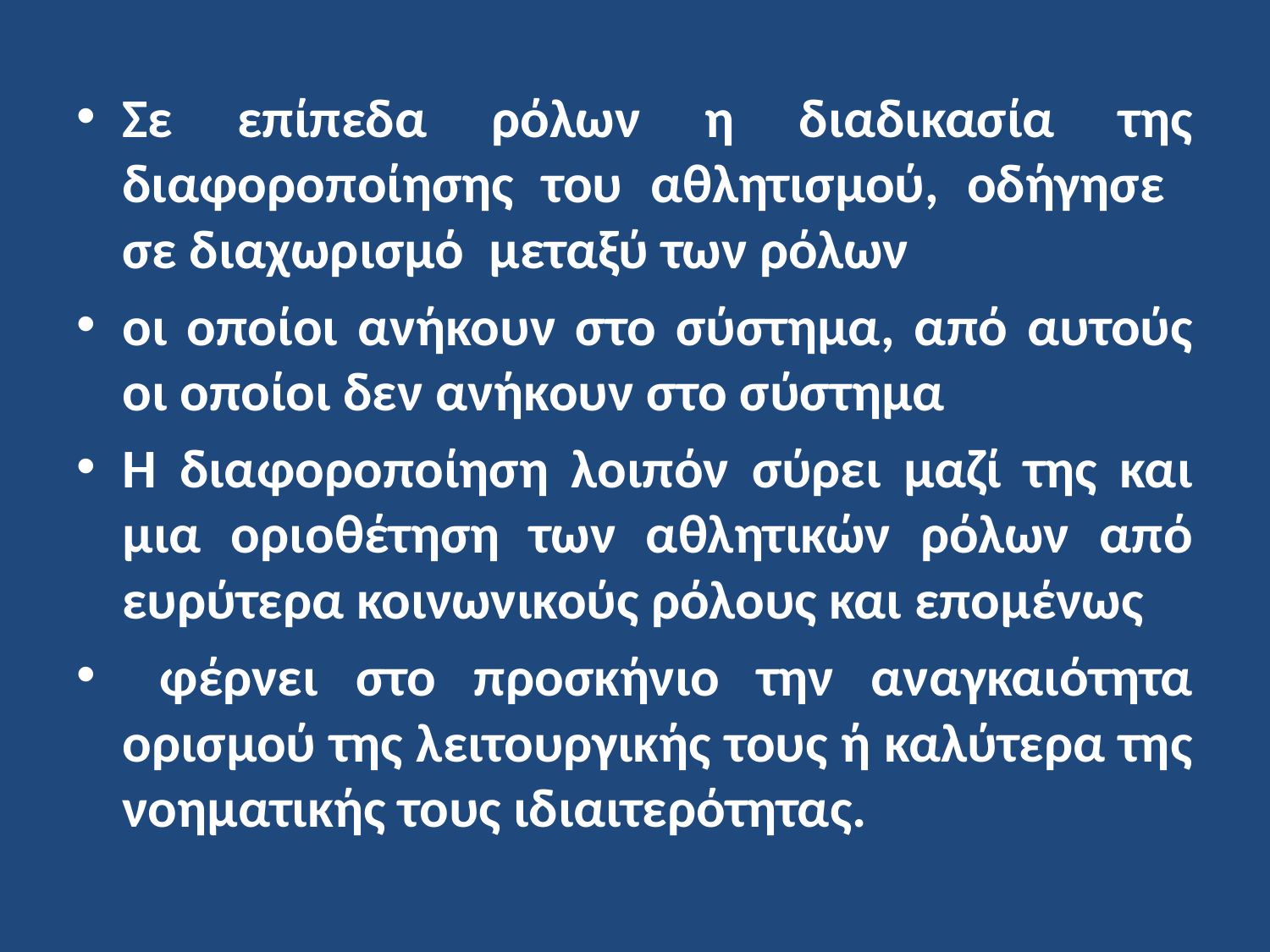

Σε επίπεδα ρόλων η διαδικασία της διαφοροποίησης του αθλητισμού, οδήγησε  σε διαχωρισμό  μεταξύ των ρόλων
οι οποίοι ανήκουν στο σύστημα, από αυτούς οι οποίοι δεν ανήκουν στο σύστημα
Η διαφοροποίηση λοιπόν σύρει μαζί της και μια οριοθέτηση των αθλητικών ρόλων από ευρύτερα κοινωνικούς ρόλους και επομένως
 φέρνει στο προσκήνιο την αναγκαιότητα ορισμού της λειτουργικής τους ή καλύτερα της νοηματικής τους ιδιαιτερότητας.